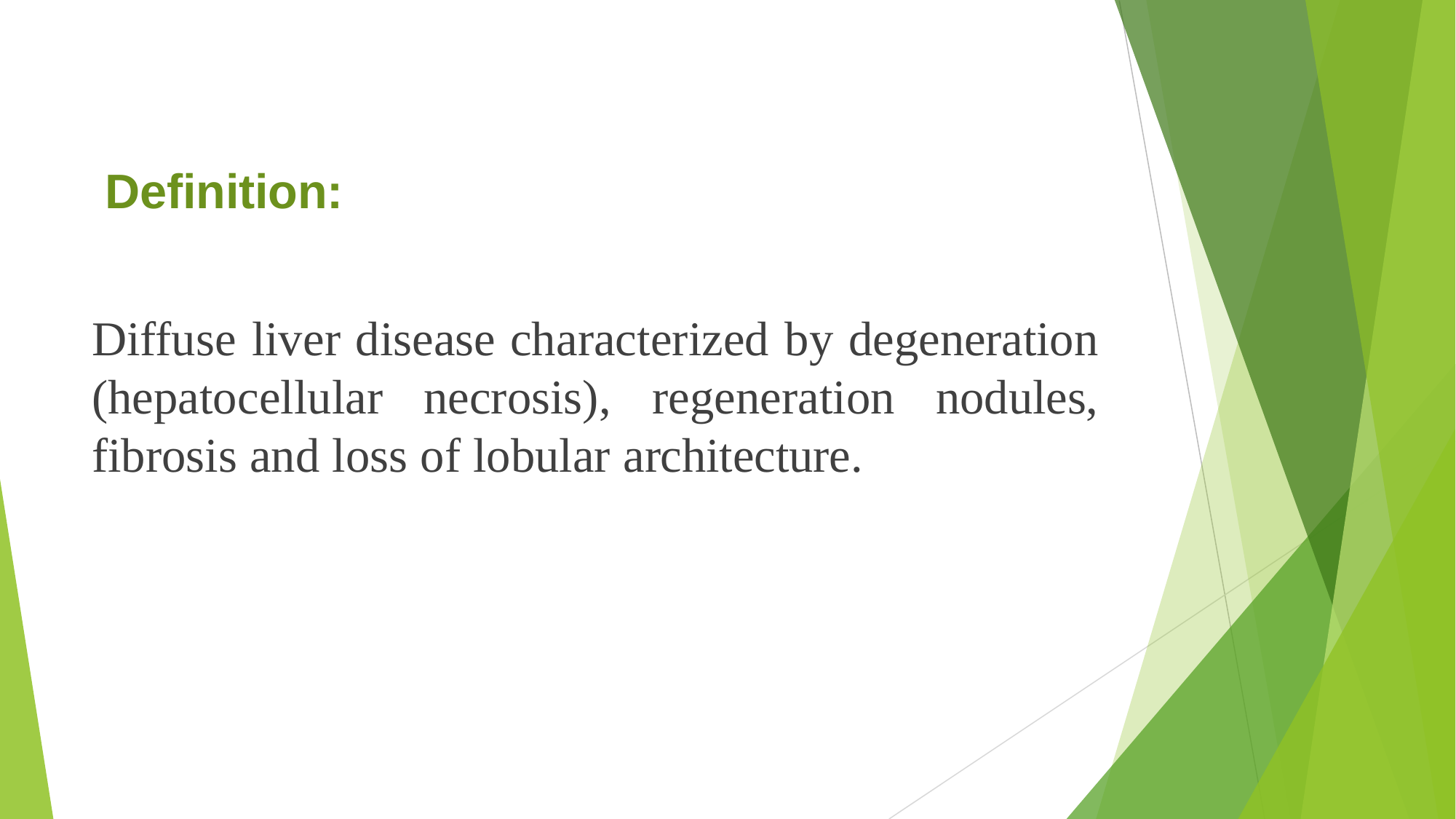

# Definition:
Diffuse liver disease characterized by degeneration (hepatocellular  necrosis),  regeneration  nodules, fibrosis and loss of lobular architecture.